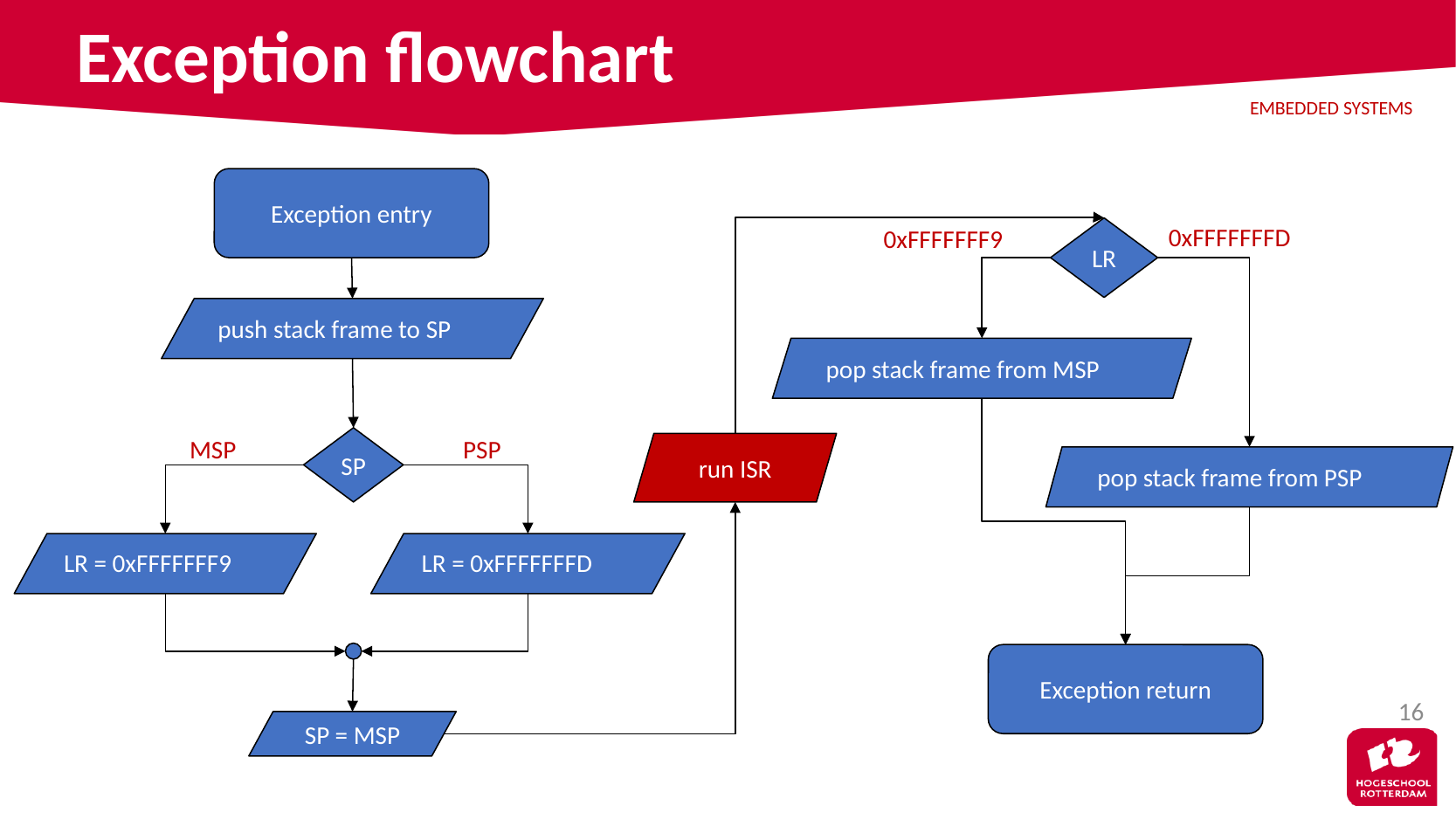

# Exception flowchart
Exception entry
0xFFFFFFFD
0xFFFFFFF9
LR
push stack frame to SP
pop stack frame from MSP
MSP
PSP
SP
run ISR
pop stack frame from PSP
LR = 0xFFFFFFF9
LR = 0xFFFFFFFD

Exception return
16
SP = MSP